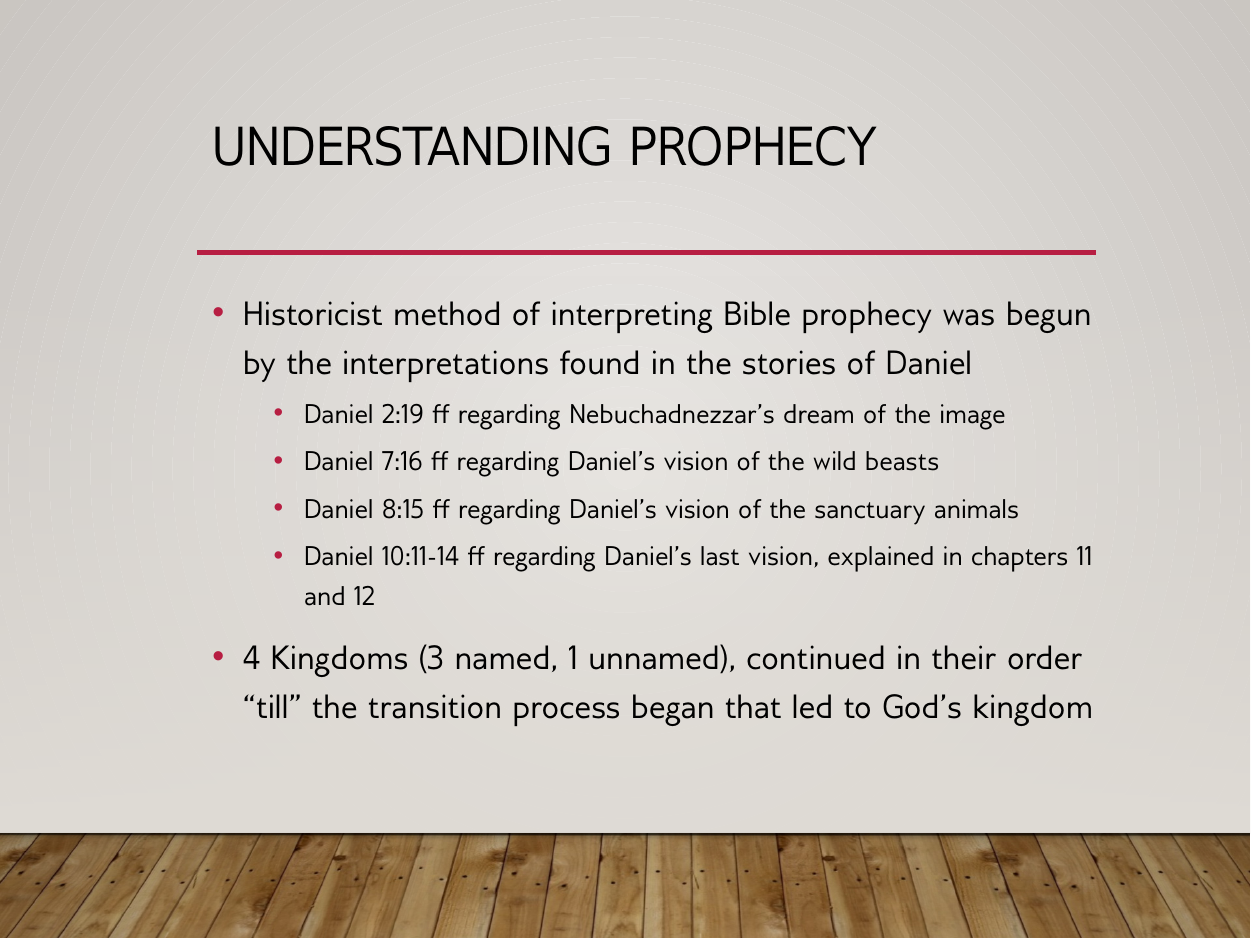

# Understanding prophecy
Historicist method of interpreting Bible prophecy was begun by the interpretations found in the stories of Daniel
Daniel 2:19 ff regarding Nebuchadnezzar’s dream of the image
Daniel 7:16 ff regarding Daniel’s vision of the wild beasts
Daniel 8:15 ff regarding Daniel’s vision of the sanctuary animals
Daniel 10:11-14 ff regarding Daniel’s last vision, explained in chapters 11 and 12
4 Kingdoms (3 named, 1 unnamed), continued in their order “till” the transition process began that led to God’s kingdom